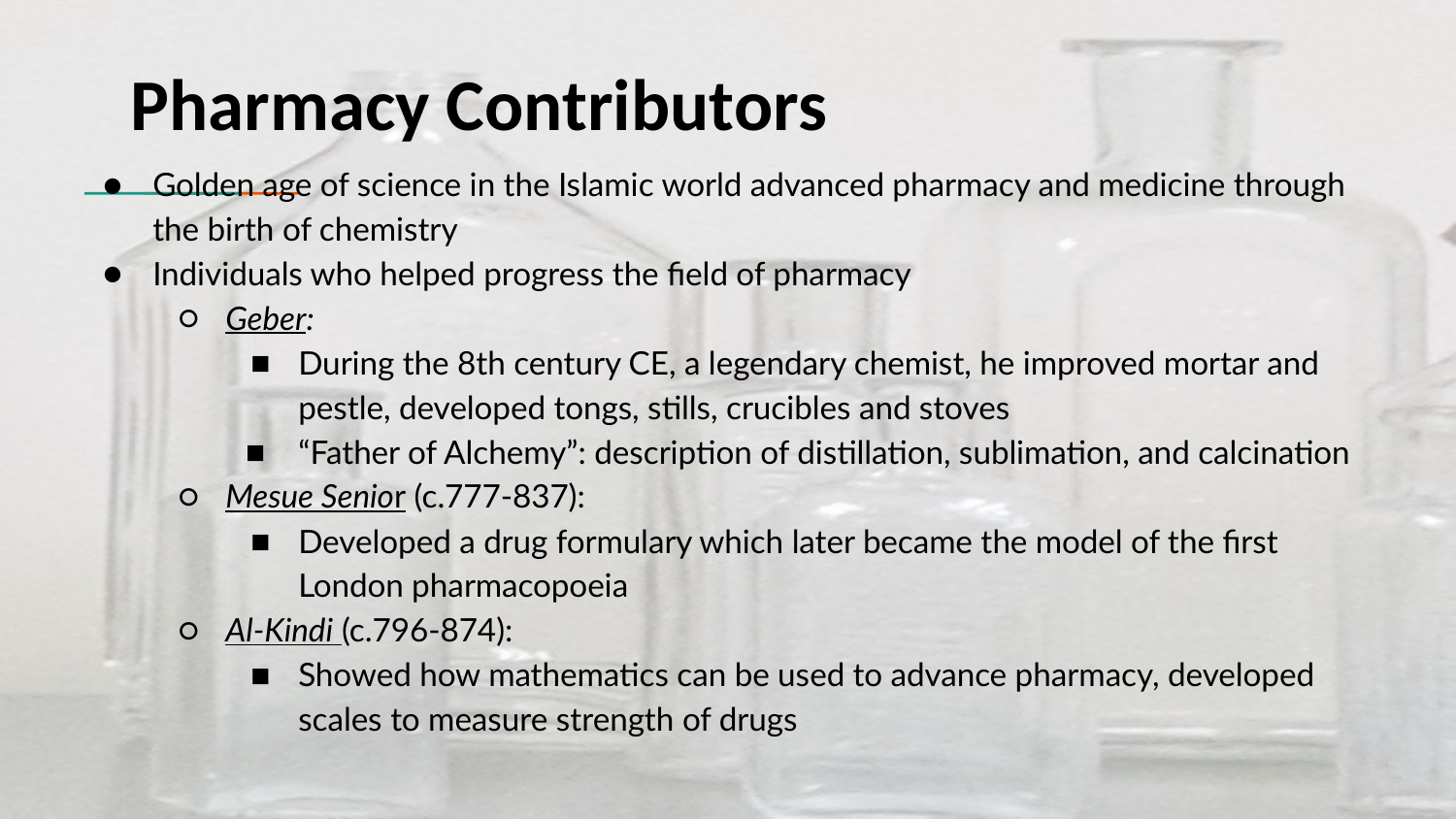

# Pharmacy Contributors
Golden age of science in the Islamic world advanced pharmacy and medicine through the birth of chemistry
Individuals who helped progress the field of pharmacy
Geber:
During the 8th century CE, a legendary chemist, he improved mortar and pestle, developed tongs, stills, crucibles and stoves
“Father of Alchemy”: description of distillation, sublimation, and calcination
Mesue Senior (c.777-837):
Developed a drug formulary which later became the model of the first London pharmacopoeia
Al-Kindi (c.796-874):
Showed how mathematics can be used to advance pharmacy, developed scales to measure strength of drugs